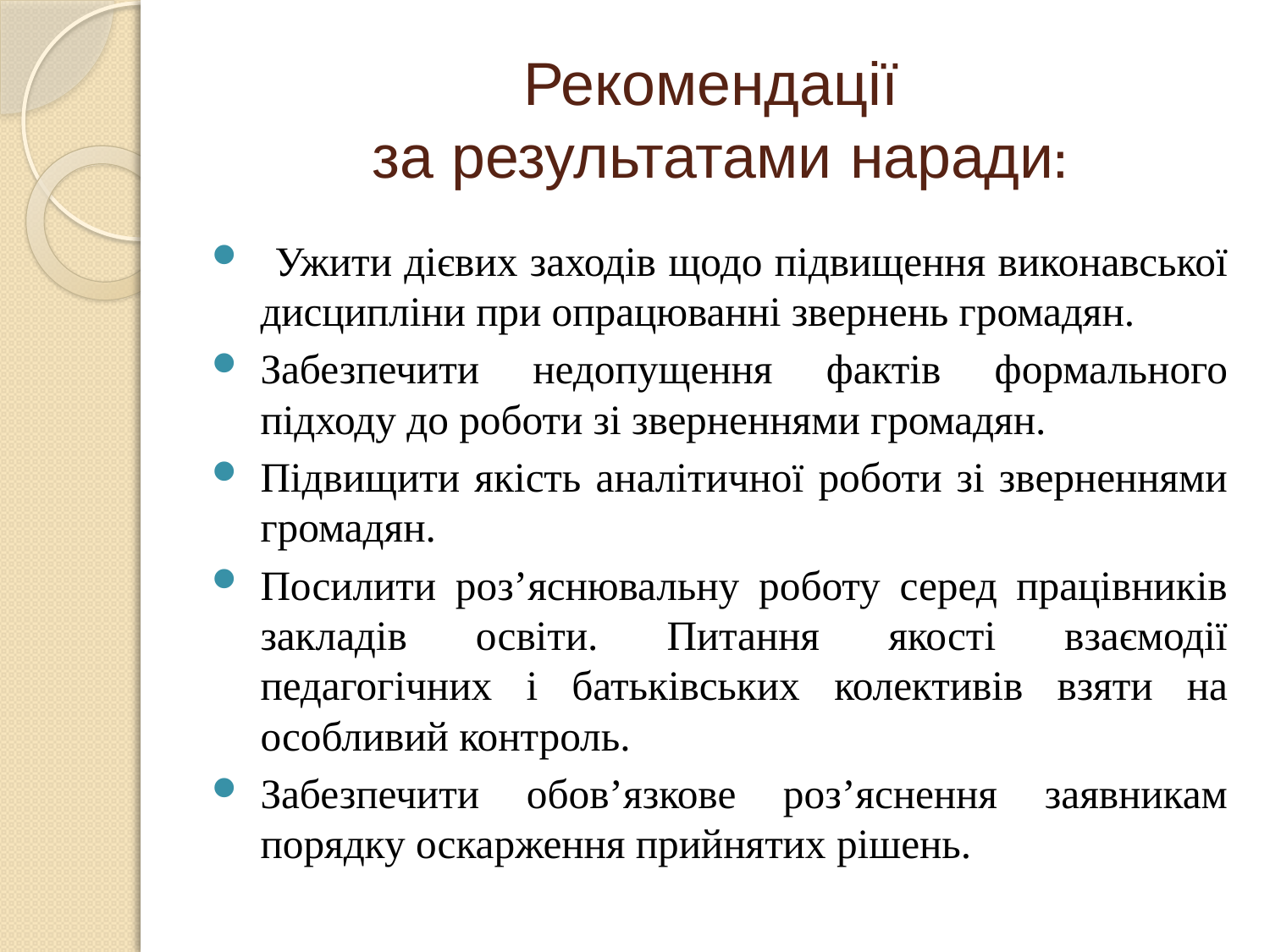

# Рекомендації за результатами наради:
 Ужити дієвих заходів щодо підвищення виконавської дисципліни при опрацюванні звернень громадян.
Забезпечити недопущення фактів формального підходу до роботи зі зверненнями громадян.
Підвищити якість аналітичної роботи зі зверненнями громадян.
Посилити роз’яснювальну роботу серед працівників закладів освіти. Питання якості взаємодії педагогічних і батьківських колективів взяти на особливий контроль.
Забезпечити обов’язкове роз’яснення заявникам порядку оскарження прийнятих рішень.